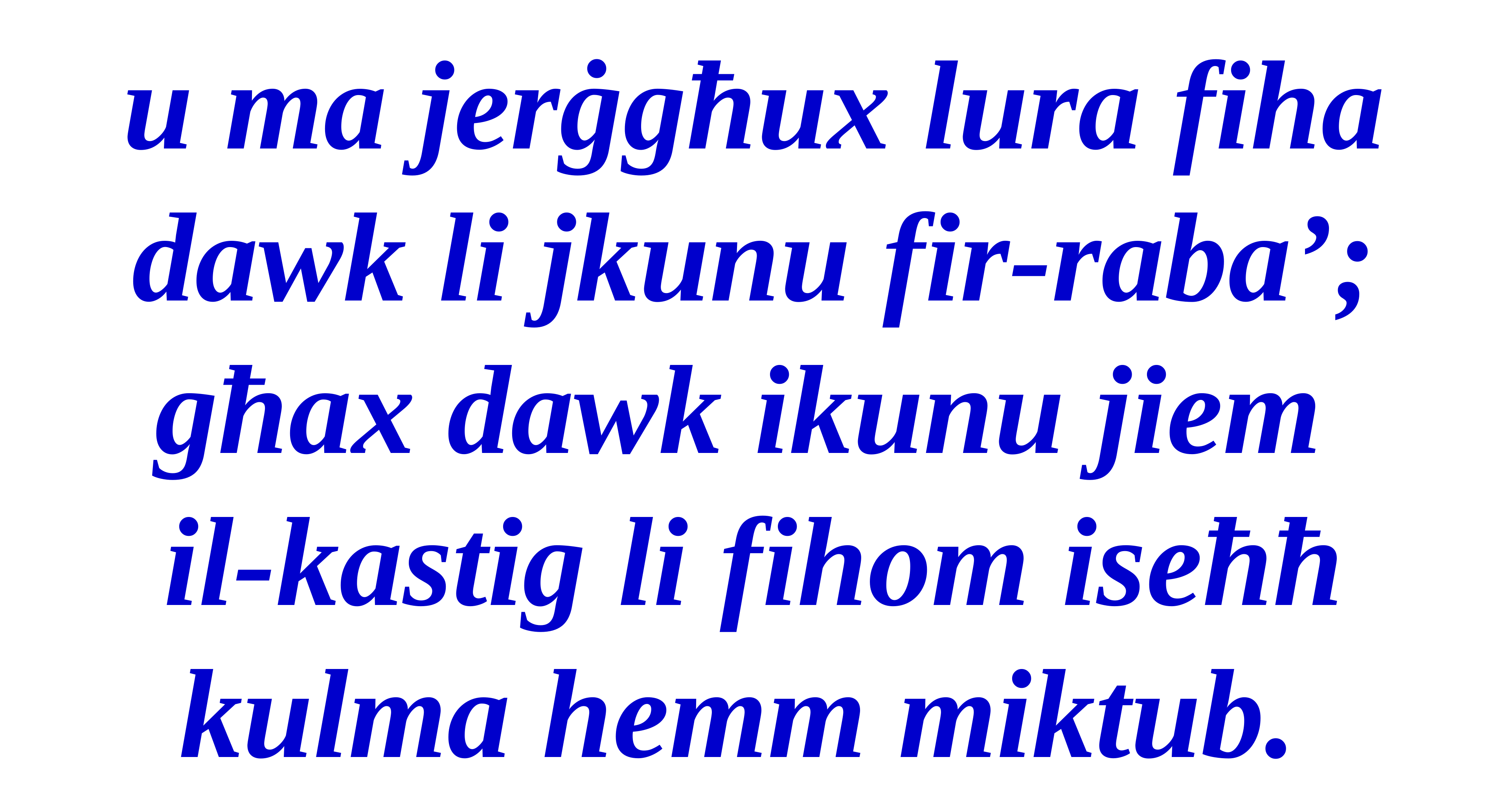

u ma jerġgħux lura fiha dawk li jkunu fir-raba’; għax dawk ikunu jiem
il-kastig li fihom iseħħ kulma hemm miktub.